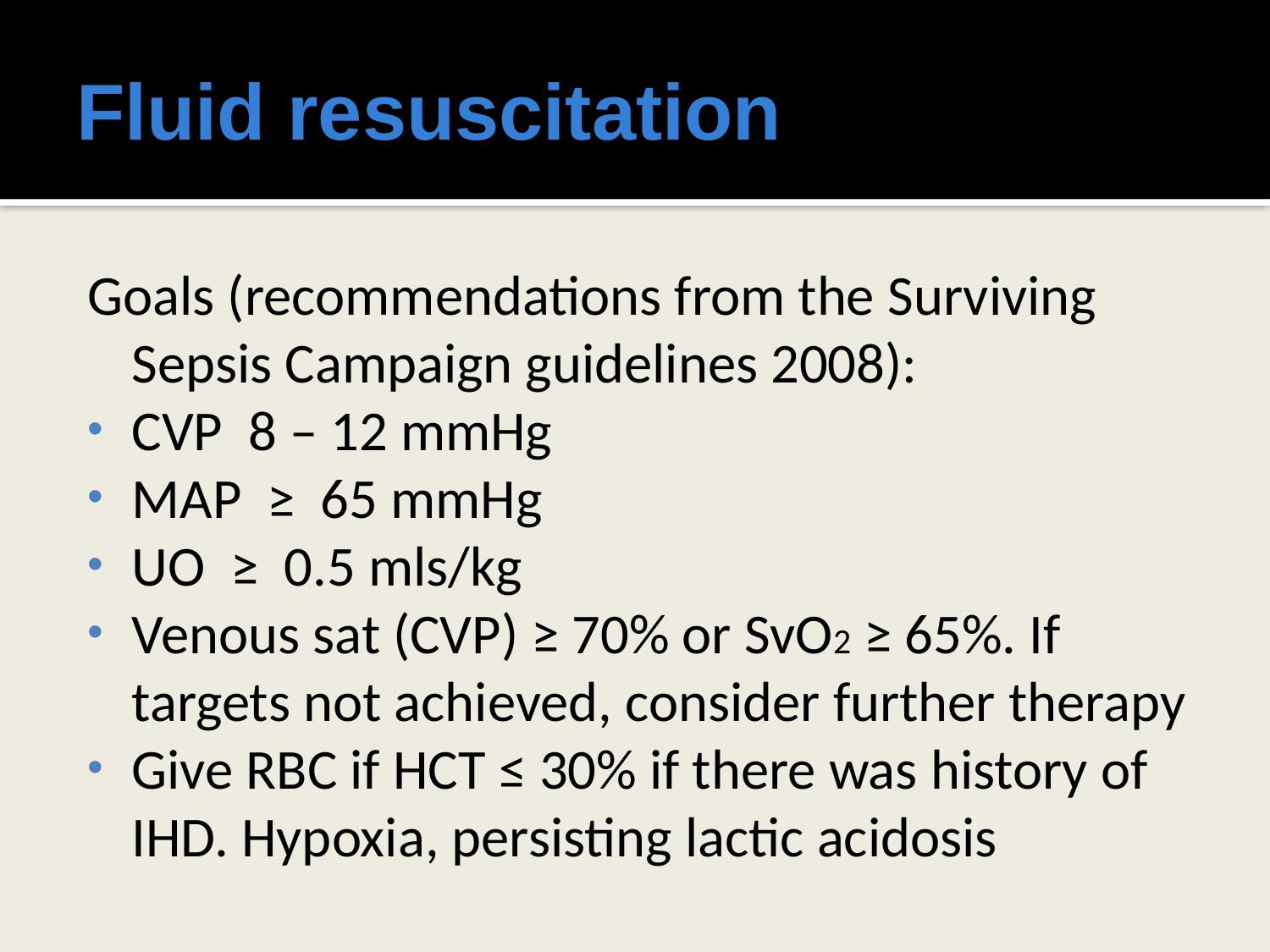

# Fluid resuscitation
Goals (recommendations from the Surviving Sepsis Campaign guidelines 2008):
CVP  8 – 12 mmHg
MAP  ≥  65 mmHg
UO  ≥  0.5 mls/kg
Venous sat (CVP) ≥ 70% or SvO2 ≥ 65%. If targets not achieved, consider further therapy
Give RBC if HCT ≤ 30% if there was history of IHD. Hypoxia, persisting lactic acidosis